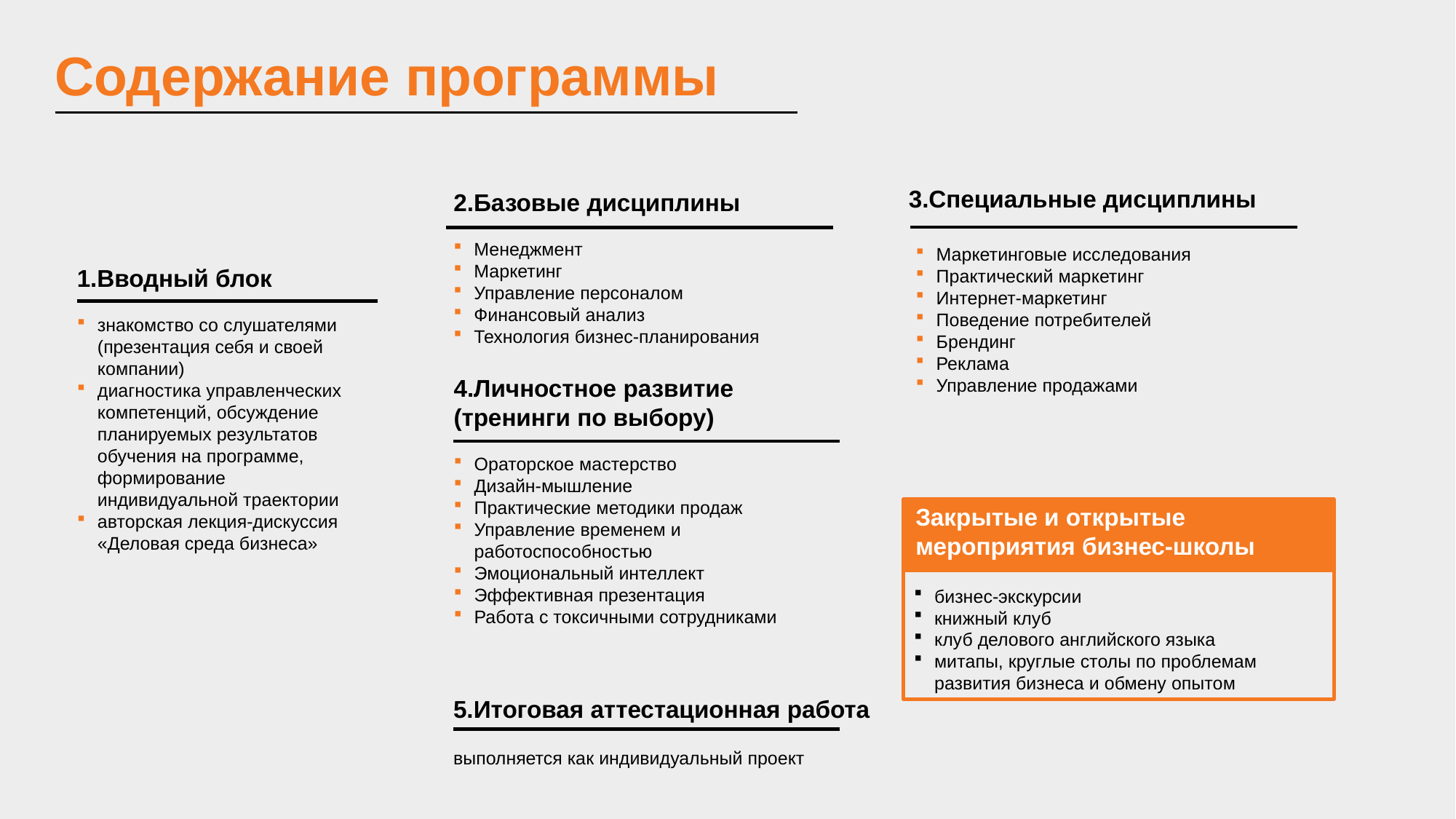

Содержание программы
3.Специальные дисциплины

Маркетинговые исследования
Практический маркетинг
Интернет-маркетинг
Поведение потребителей
Брендинг
Реклама
Управление продажами
2.Базовые дисциплины

Менеджмент
Маркетинг
Управление персоналом
Финансовый анализ
Технология бизнес-планирования

1.Вводный блок

знакомство со слушателями (презентация себя и своей компании)
диагностика управленческих компетенций, обсуждение планируемых результатов обучения на программе, формирование индивидуальной траектории
авторская лекция-дискуссия «Деловая среда бизнеса»

4.Личностное развитие
(тренинги по выбору)

Ораторское мастерство
Дизайн-мышление
Практические методики продаж
Управление временем и работоспособностью
Эмоциональный интеллект
Эффективная презентация
Работа с токсичными сотрудниками
Закрытые и открытые мероприятия бизнес-школы
Закрытые и открытые мероприятия бизнес-школы

бизнес-экскурсии
книжный клуб
клуб делового английского языка
митапы, круглые столы по проблемам развития бизнеса и обмену опытом

5.Итоговая аттестационная работа

выполняется как индивидуальный проект